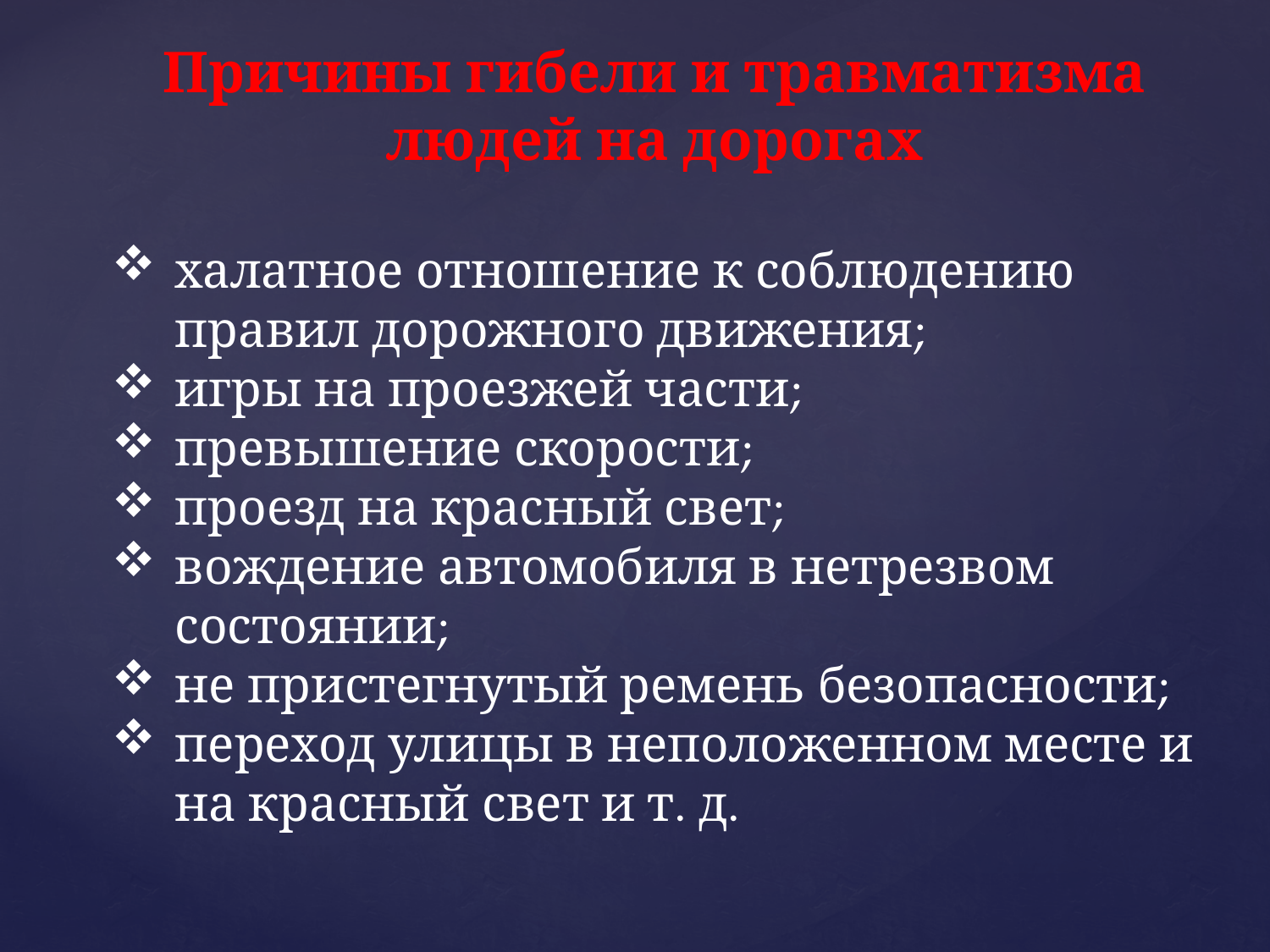

Причины гибели и травматизма людей на дорогах

халатное отношение к соблюдению правил дорожного движения;
игры на проезжей части;
превышение скорости;
проезд на красный свет;
вождение автомобиля в нетрезвом состоянии;
не пристегнутый ремень безопасности;
переход улицы в неположенном месте и на красный свет и т. д.